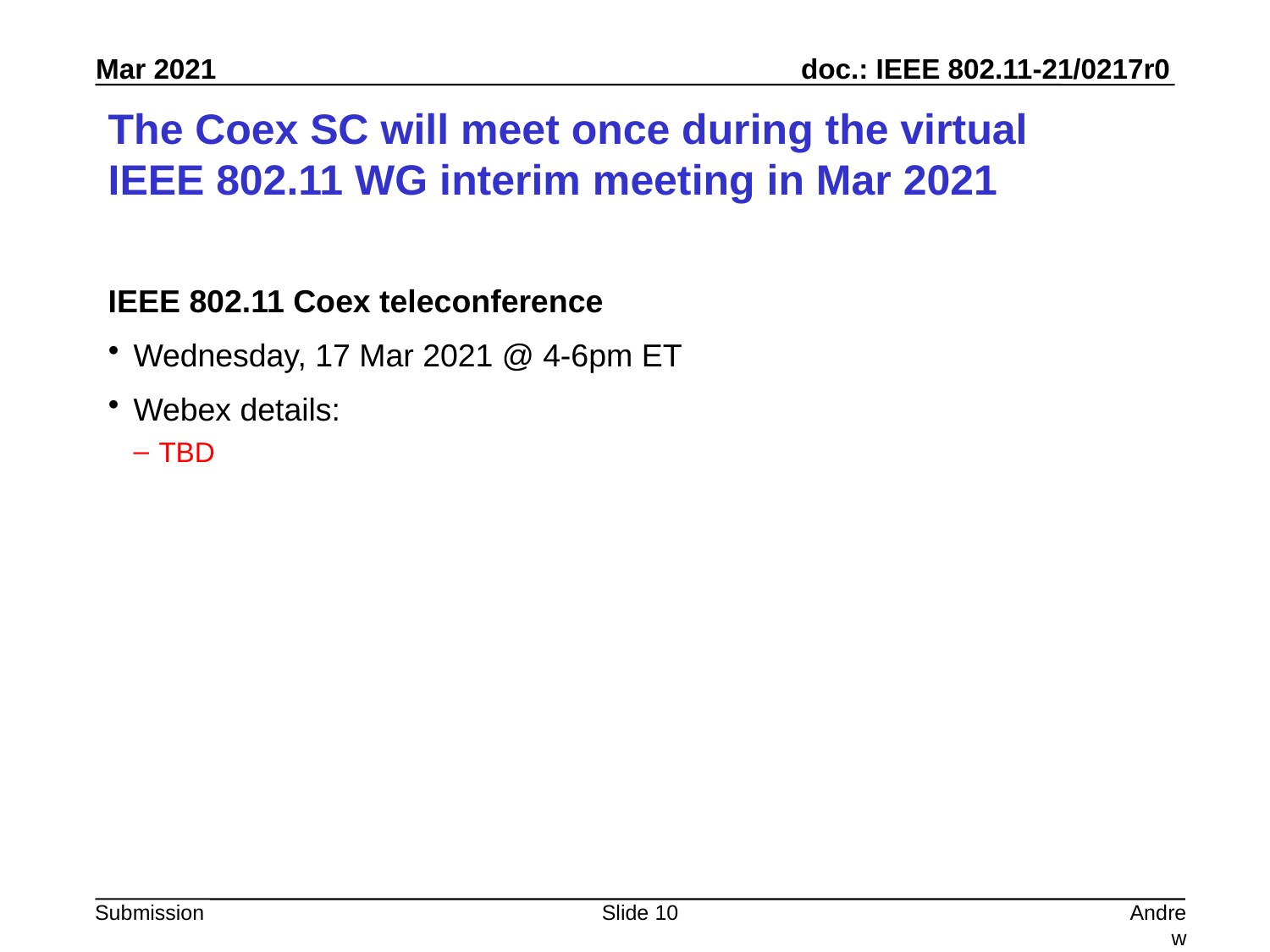

# The Coex SC will meet once during the virtual IEEE 802.11 WG interim meeting in Mar 2021
IEEE 802.11 Coex teleconference
Wednesday, 17 Mar 2021 @ 4-6pm ET
Webex details:
TBD
Slide 10
Andrew Myles, Cisco